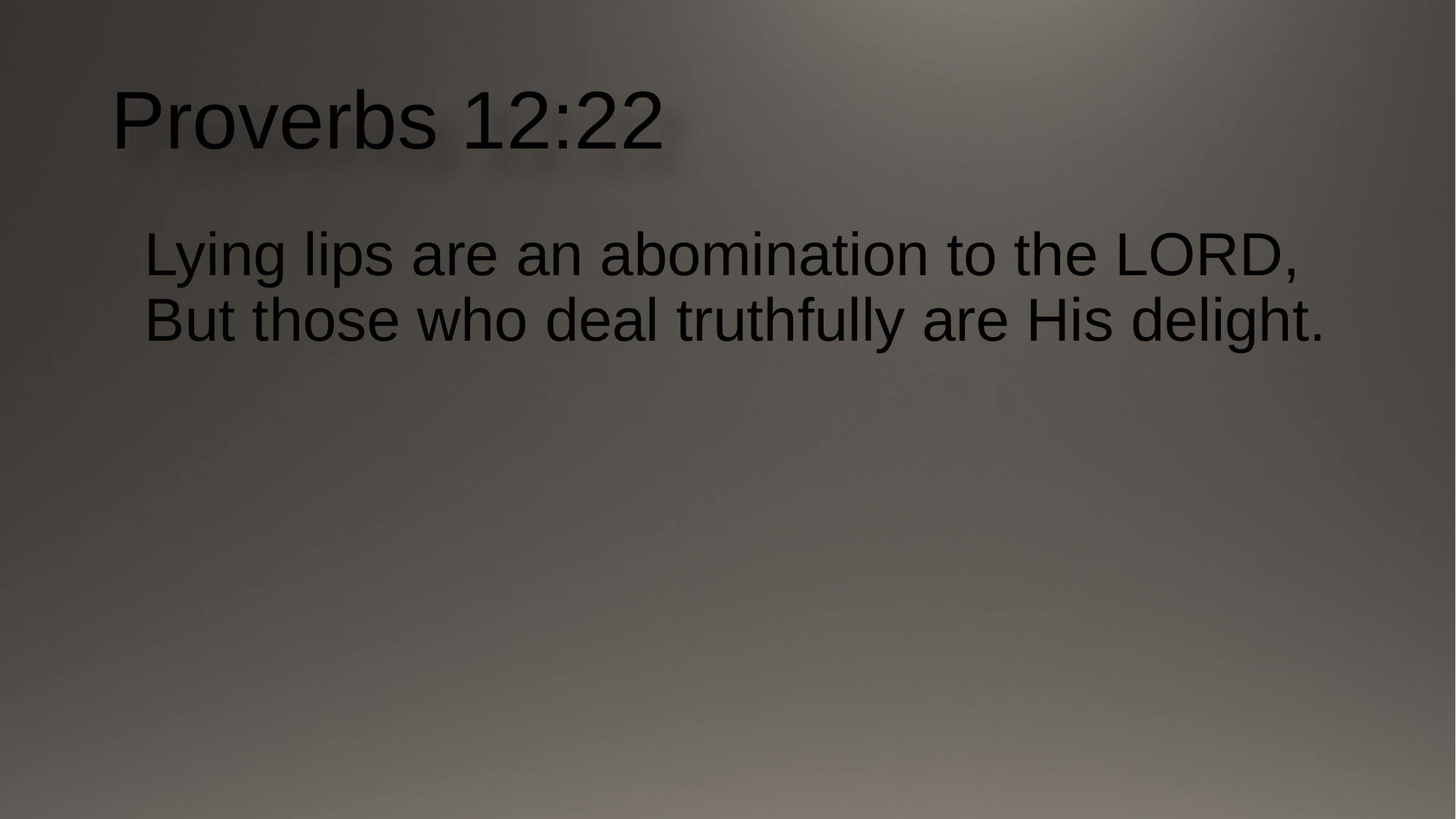

# Proverbs 12:22
Lying lips are an abomination to the LORD, But those who deal truthfully are His delight.